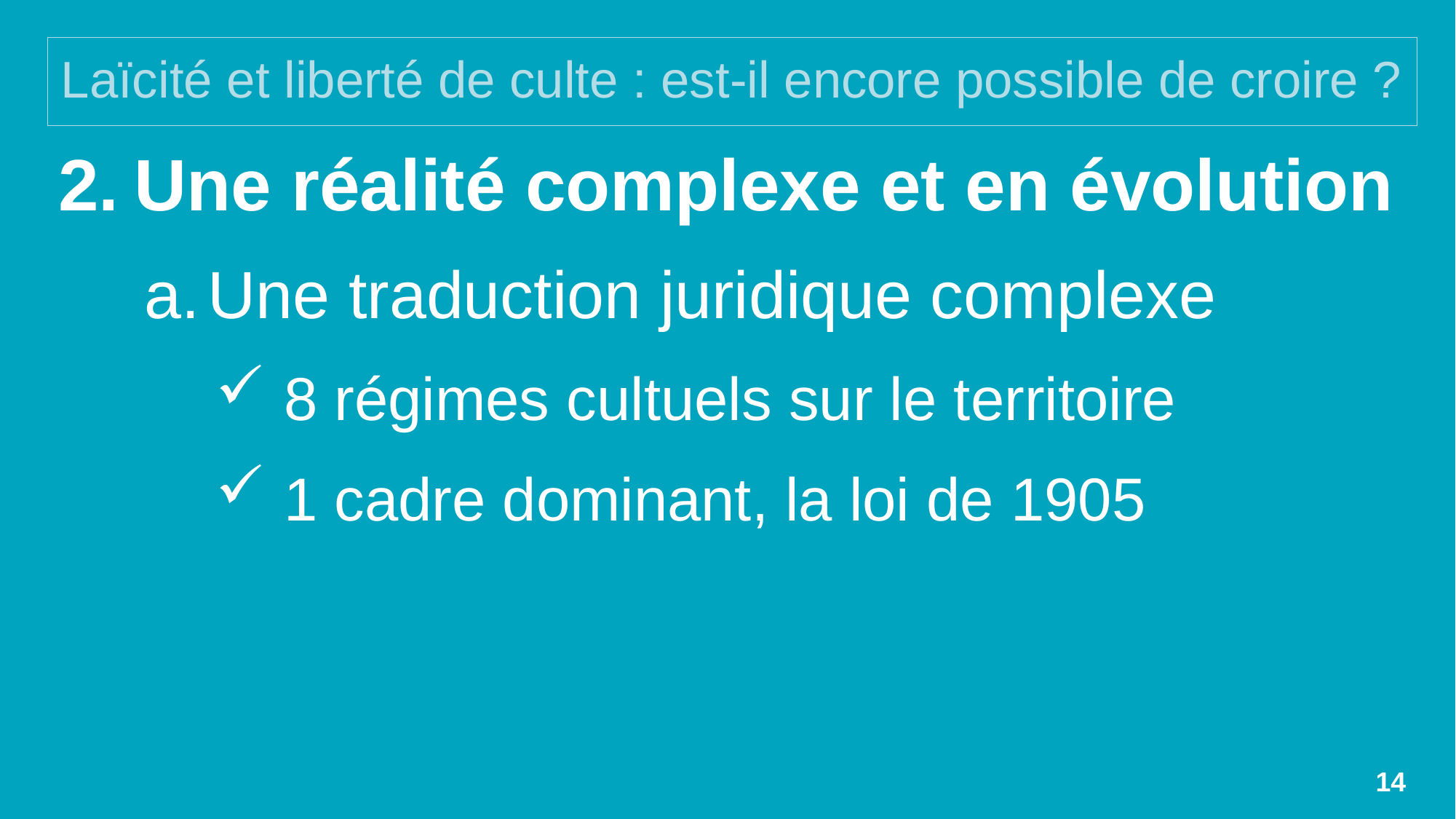

# Laïcité et liberté de culte : est-il encore possible de croire ?
Une réalité complexe et en évolution
Une traduction juridique complexe
8 régimes cultuels sur le territoire
1 cadre dominant, la loi de 1905

14